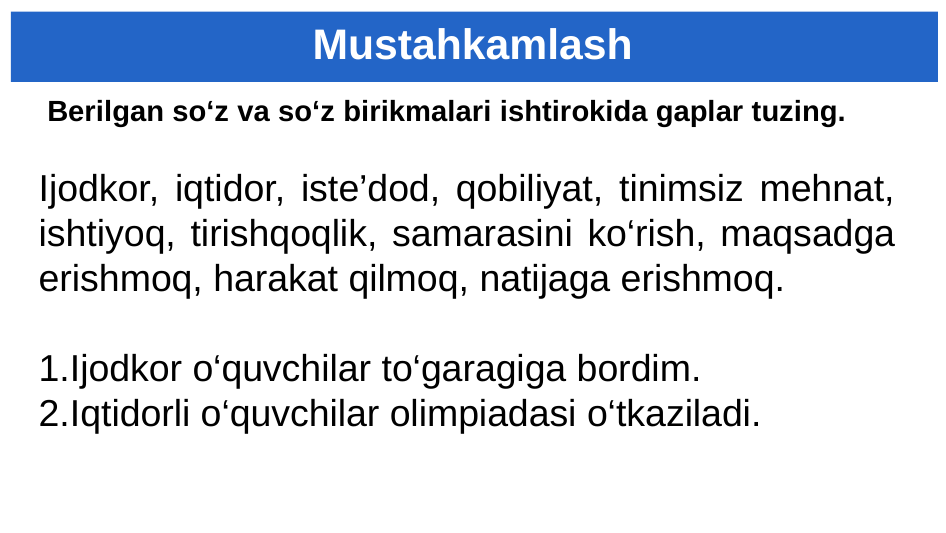

# Mustahkamlash
 Berilgan so‘z va so‘z birikmalari ishtirokida gaplar tuzing.

Ijodkor, iqtidor, iste’dod, qobiliyat, tinimsiz mehnat, ishtiyoq, tirishqoqlik, samarasini ko‘rish, maqsadga erishmoq, harakat qilmoq, natijaga erishmoq.

1.Ijodkor o‘quvchilar to‘garagiga bordim.
2.Iqtidorli o‘quvchilar olimpiadasi o‘tkaziladi.